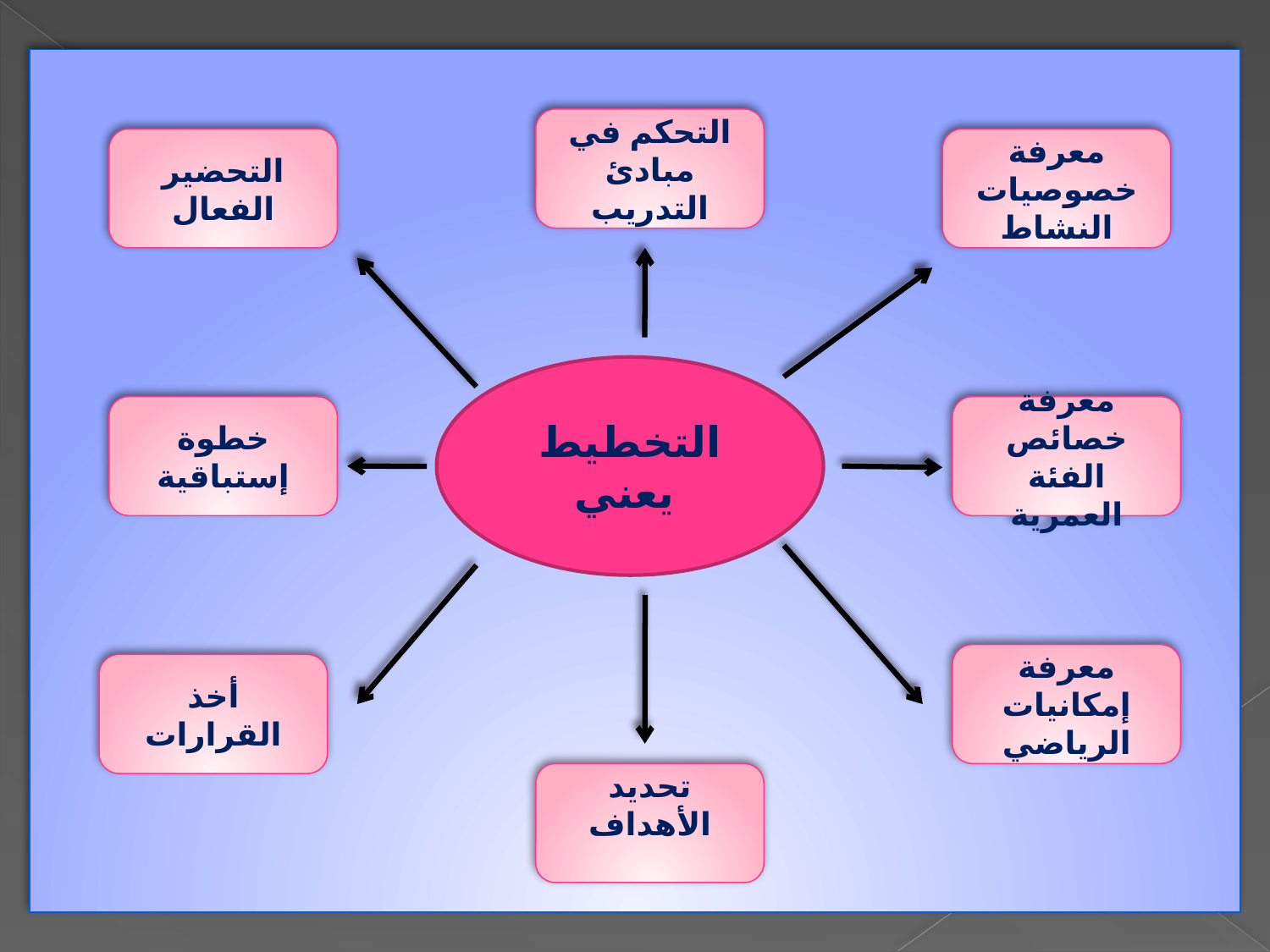

التحكم في مبادئ التدريب
التحضير الفعال
معرفة خصوصيات النشاط

التخطيط يعني
خطوة إستباقية
معرفة خصائص الفئة العمرية
معرفة إمكانيات الرياضي
أخذ القرارات
تحديد الأهداف